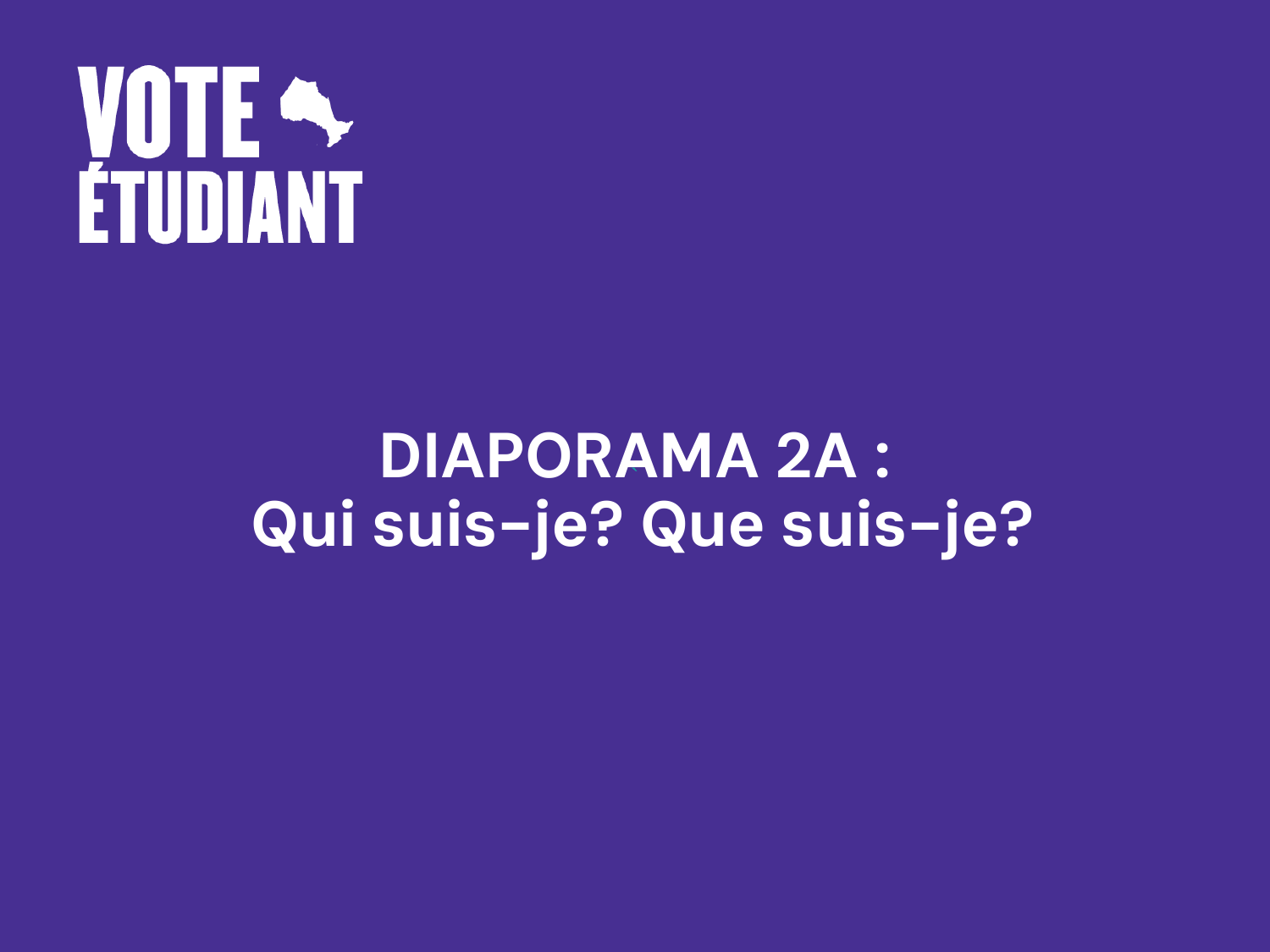

DIAPORAMA 2A :
Qui suis-je? Que suis-je?